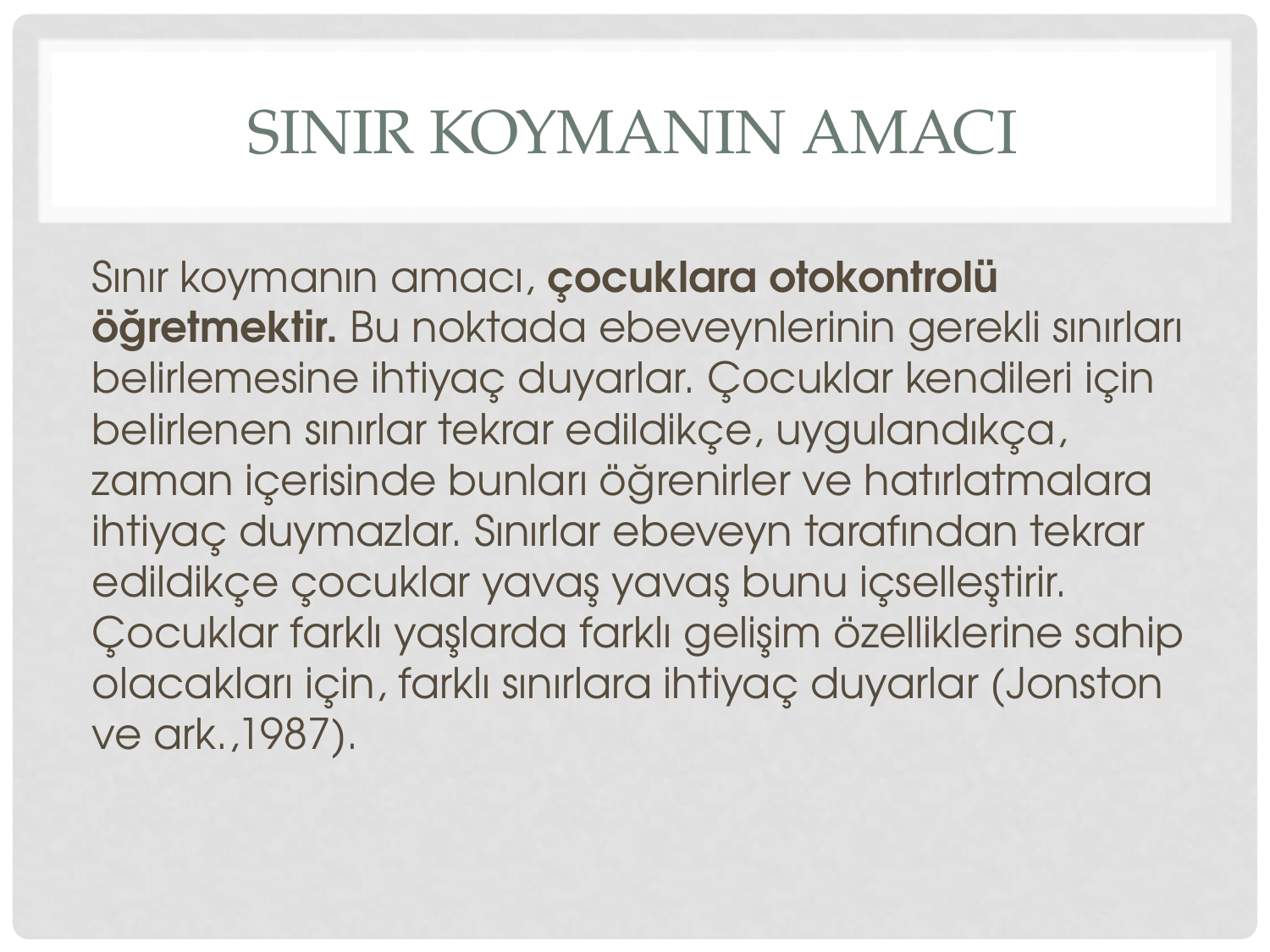

# SInIr KoymanIn AmacI
Sınır koymanın amacı, çocuklara otokontrolü öğretmektir. Bu noktada ebeveynlerinin gerekli sınırları belirlemesine ihtiyaç duyarlar. Çocuklar kendileri için belirlenen sınırlar tekrar edildikçe, uygulandıkça, zaman içerisinde bunları öğrenirler ve hatırlatmalara ihtiyaç duymazlar. Sınırlar ebeveyn tarafından tekrar edildikçe çocuklar yavaş yavaş bunu içselleştirir. Çocuklar farklı yaşlarda farklı gelişim özelliklerine sahip olacakları için, farklı sınırlara ihtiyaç duyarlar (Jonston ve ark.,1987).